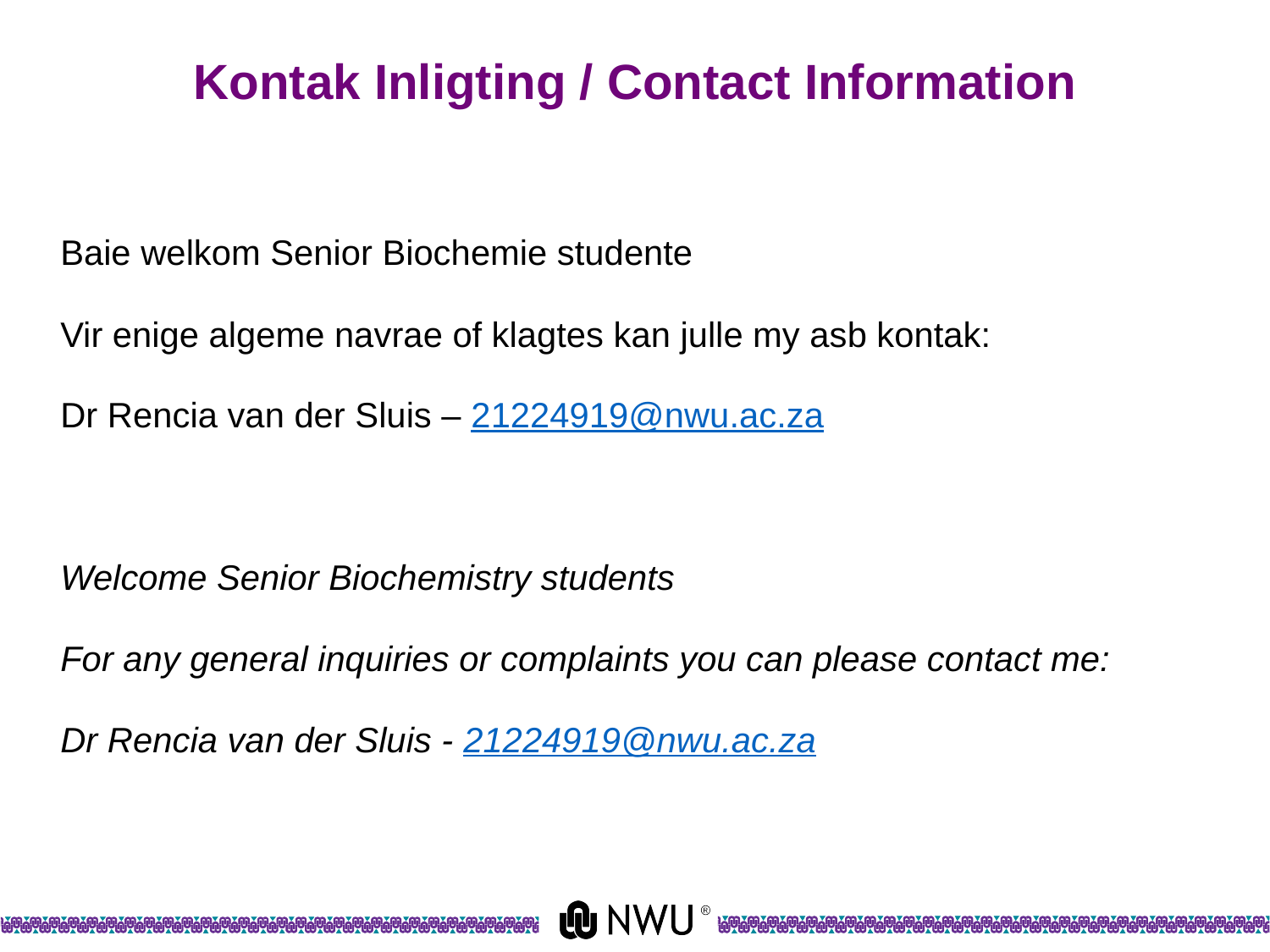

# Kontak Inligting / Contact Information
Baie welkom Senior Biochemie studente
Vir enige algeme navrae of klagtes kan julle my asb kontak:
Dr Rencia van der Sluis – 21224919@nwu.ac.za

Welcome Senior Biochemistry students
For any general inquiries or complaints you can please contact me:
Dr Rencia van der Sluis - 21224919@nwu.ac.za